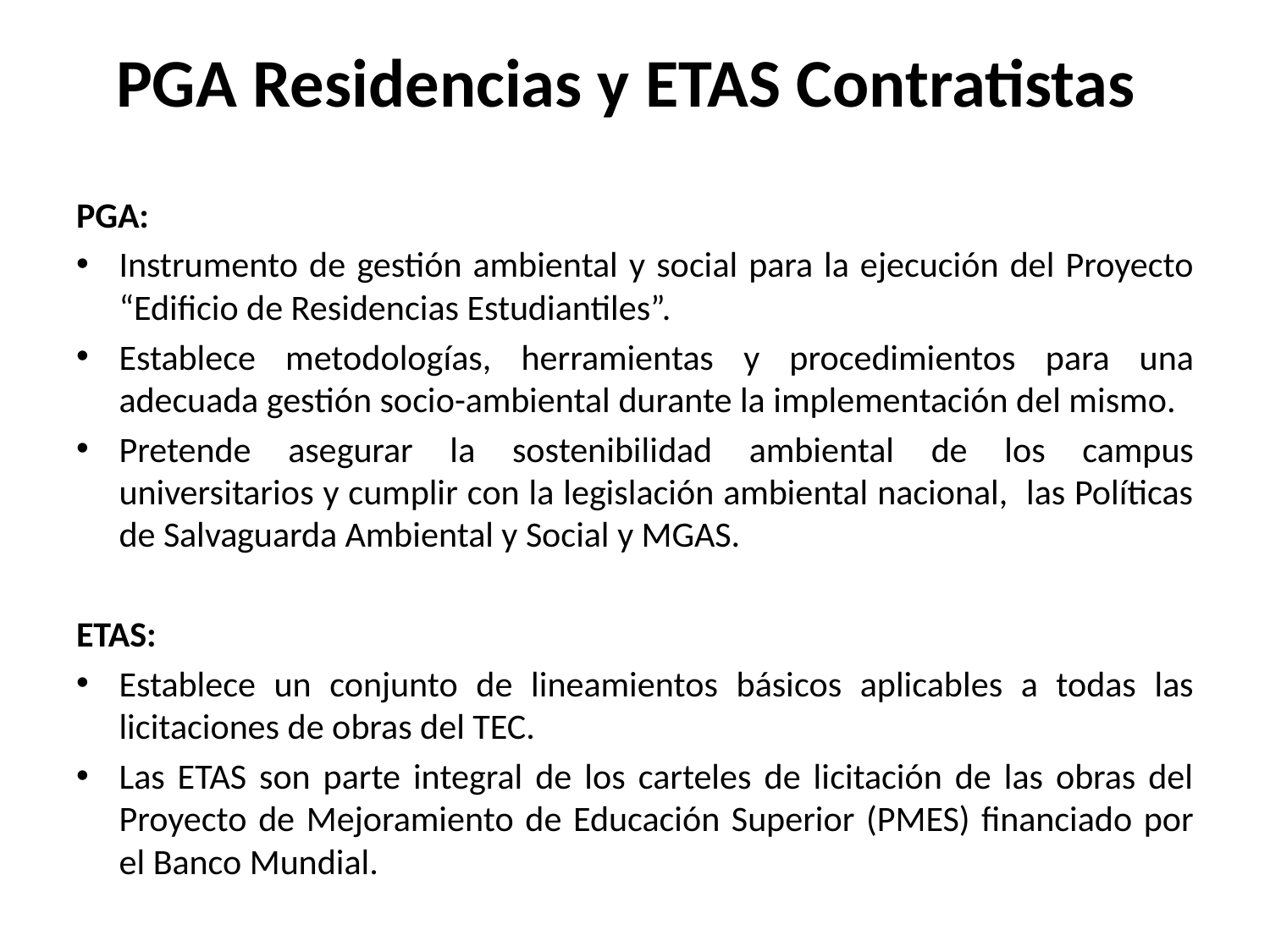

# PGA Residencias y ETAS Contratistas

PGA:
Instrumento de gestión ambiental y social para la ejecución del Proyecto “Edificio de Residencias Estudiantiles”.
Establece metodologías, herramientas y procedimientos para una adecuada gestión socio-ambiental durante la implementación del mismo.
Pretende asegurar la sostenibilidad ambiental de los campus universitarios y cumplir con la legislación ambiental nacional,  las Políticas de Salvaguarda Ambiental y Social y MGAS.

ETAS:
Establece un conjunto de lineamientos básicos aplicables a todas las licitaciones de obras del TEC.
Las ETAS son parte integral de los carteles de licitación de las obras del Proyecto de Mejoramiento de Educación Superior (PMES) financiado por el Banco Mundial.